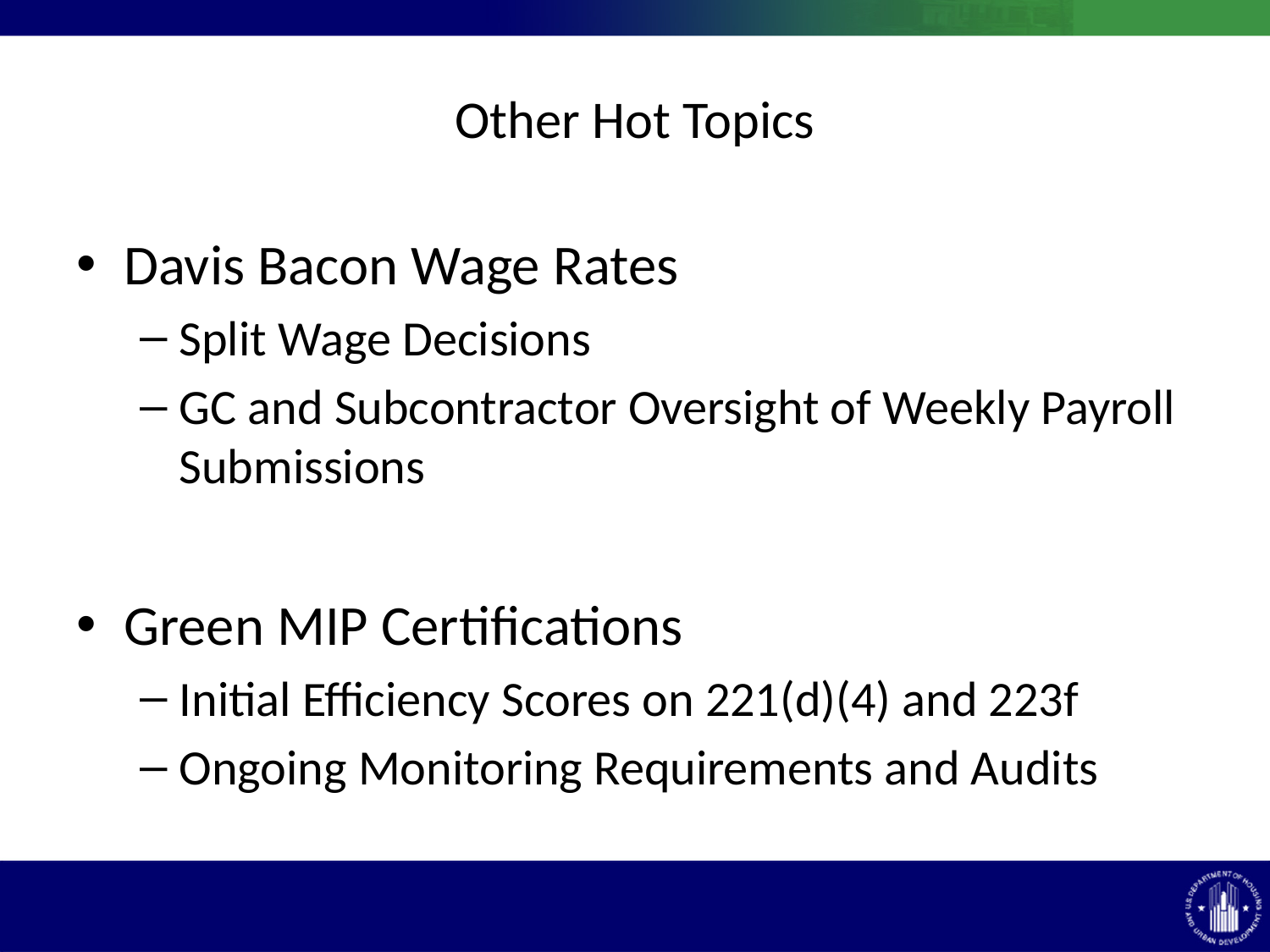

# Other Hot Topics
Davis Bacon Wage Rates
Split Wage Decisions
GC and Subcontractor Oversight of Weekly Payroll Submissions

Green MIP Certifications
Initial Efficiency Scores on 221(d)(4) and 223f
Ongoing Monitoring Requirements and Audits